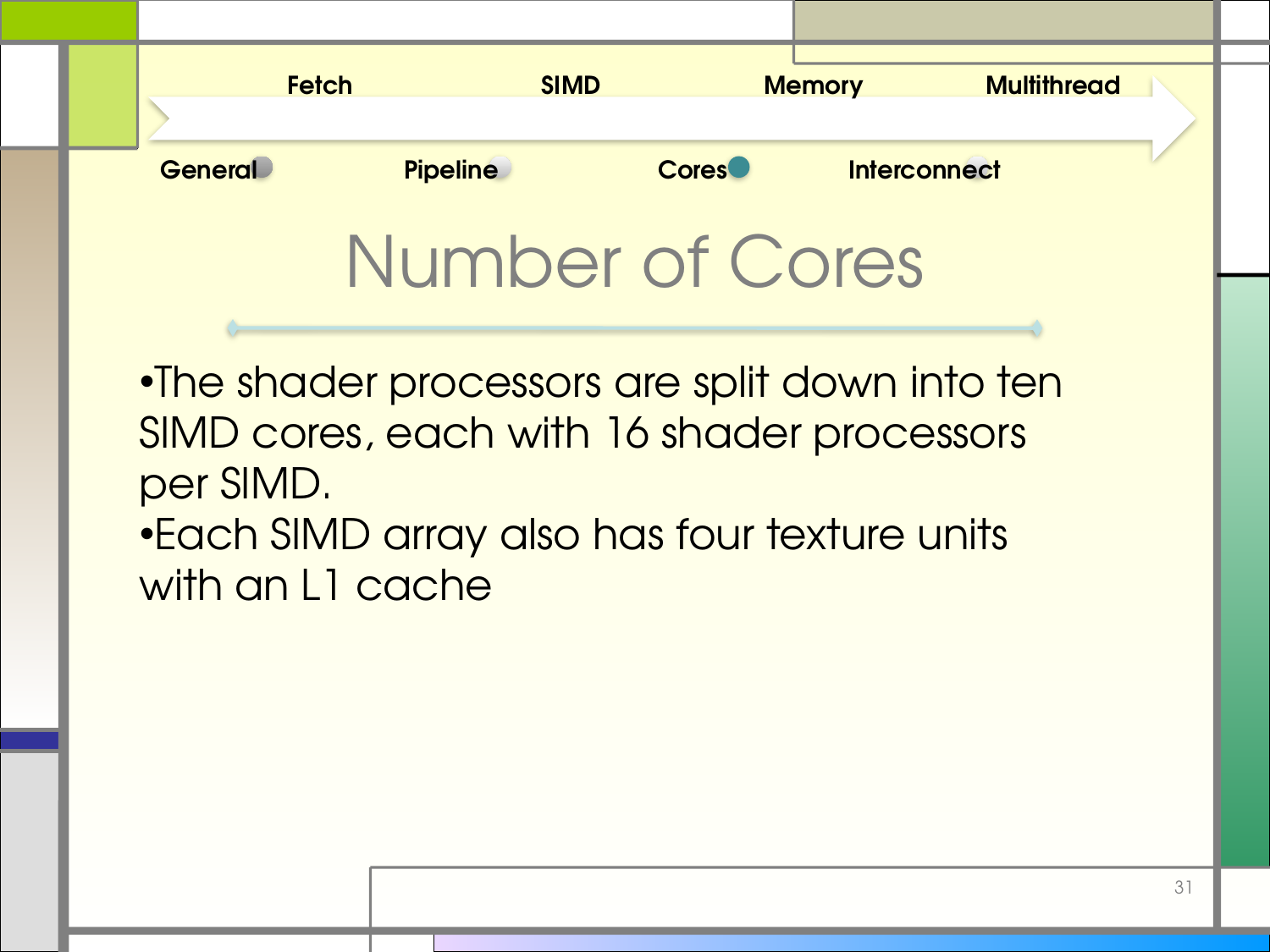

Fetch
SIMD
Memory
Multithread
General
Pipeline
Cores
Interconnect
# Number of Cores
The shader processors are split down into ten SIMD cores, each with 16 shader processors per SIMD.
Each SIMD array also has four texture units with an L1 cache
31